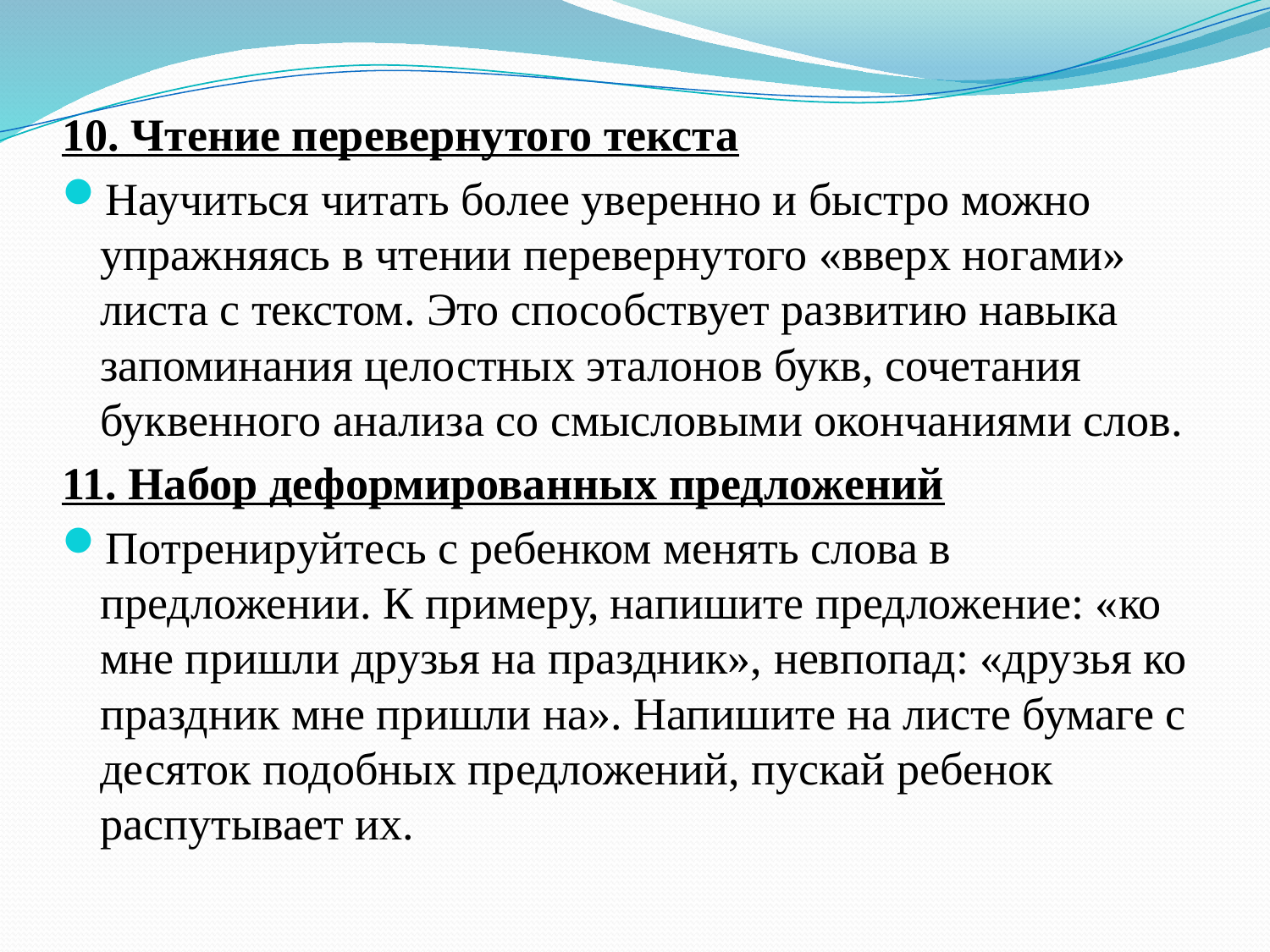

#
10. Чтение перевернутого текста
Научиться читать более уверенно и быстро можно упражняясь в чтении перевернутого «вверх ногами» листа с текстом. Это способствует развитию навыка запоминания целостных эталонов букв, сочетания буквенного анализа со смысловыми окончаниями слов.
11. Набор деформированных предложений
Потренируйтесь с ребенком менять слова в предложении. К примеру, напишите предложение: «ко мне пришли друзья на праздник», невпопад: «друзья ко праздник мне пришли на». Напишите на листе бумаге с десяток подобных предложений, пускай ребенок распутывает их.